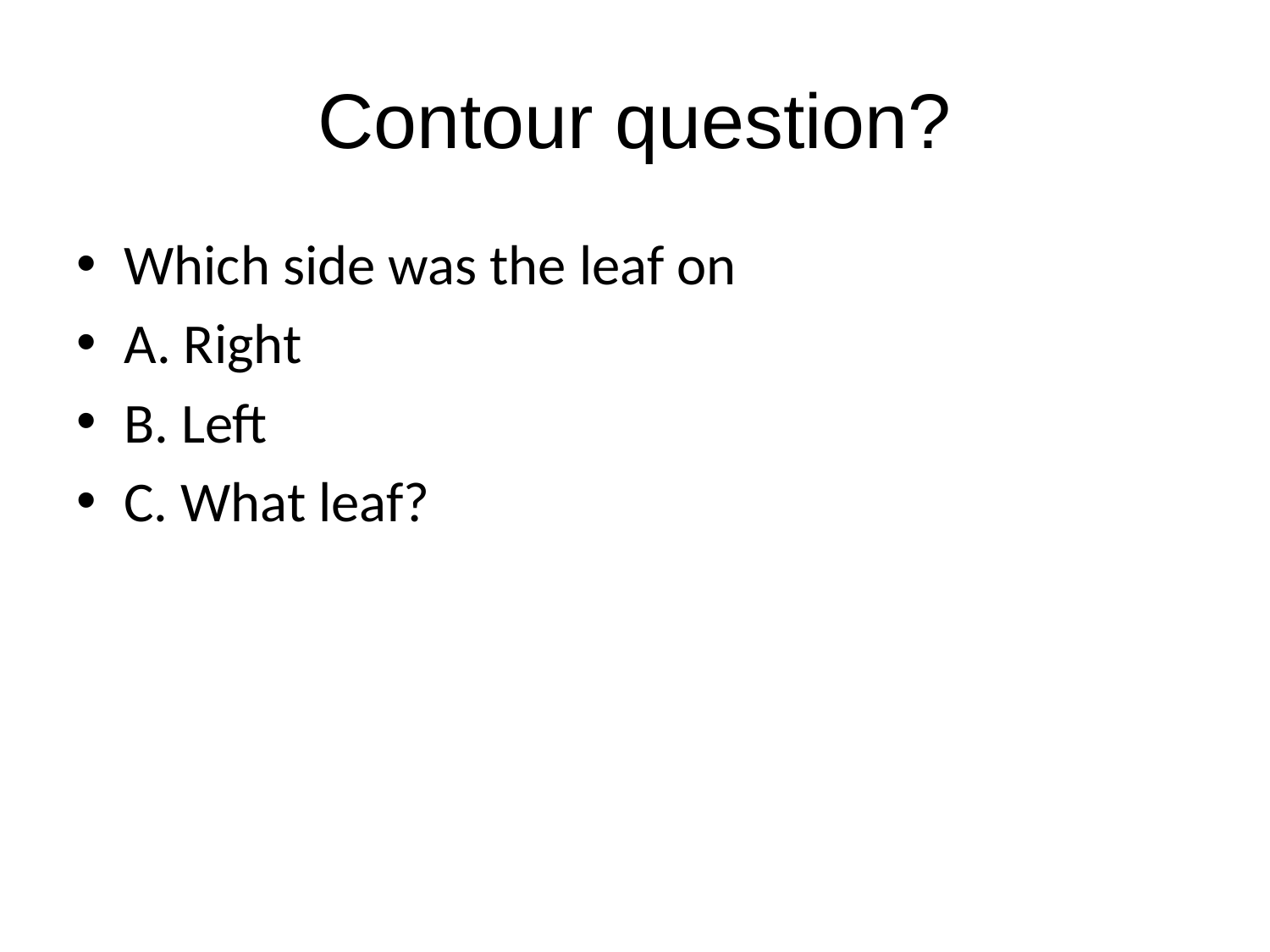

# Contour question?
Which side was the leaf on
A. Right
B. Left
C. What leaf?